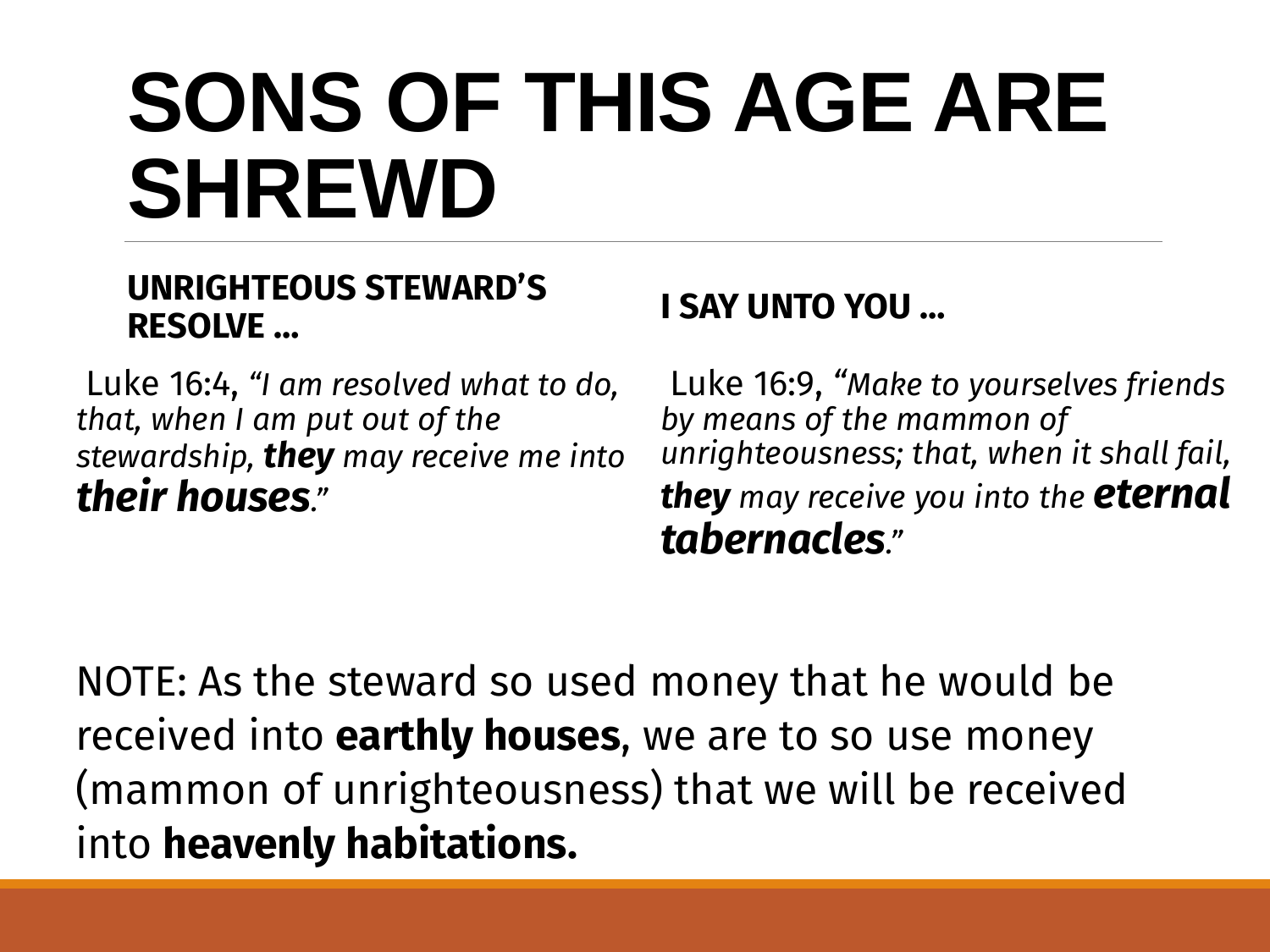

# Sons of this Age are Shrewd
UNRIGHTEOUS Steward’s resolve …
I say unto you …
 Luke 16:4, “I am resolved what to do, that, when I am put out of the stewardship, they may receive me into their houses.”
 Luke 16:9, “Make to yourselves friends by means of the mammon of unrighteousness; that, when it shall fail, they may receive you into the eternal tabernacles.”
NOTE: As the steward so used money that he would be received into earthly houses, we are to so use money (mammon of unrighteousness) that we will be received into heavenly habitations.